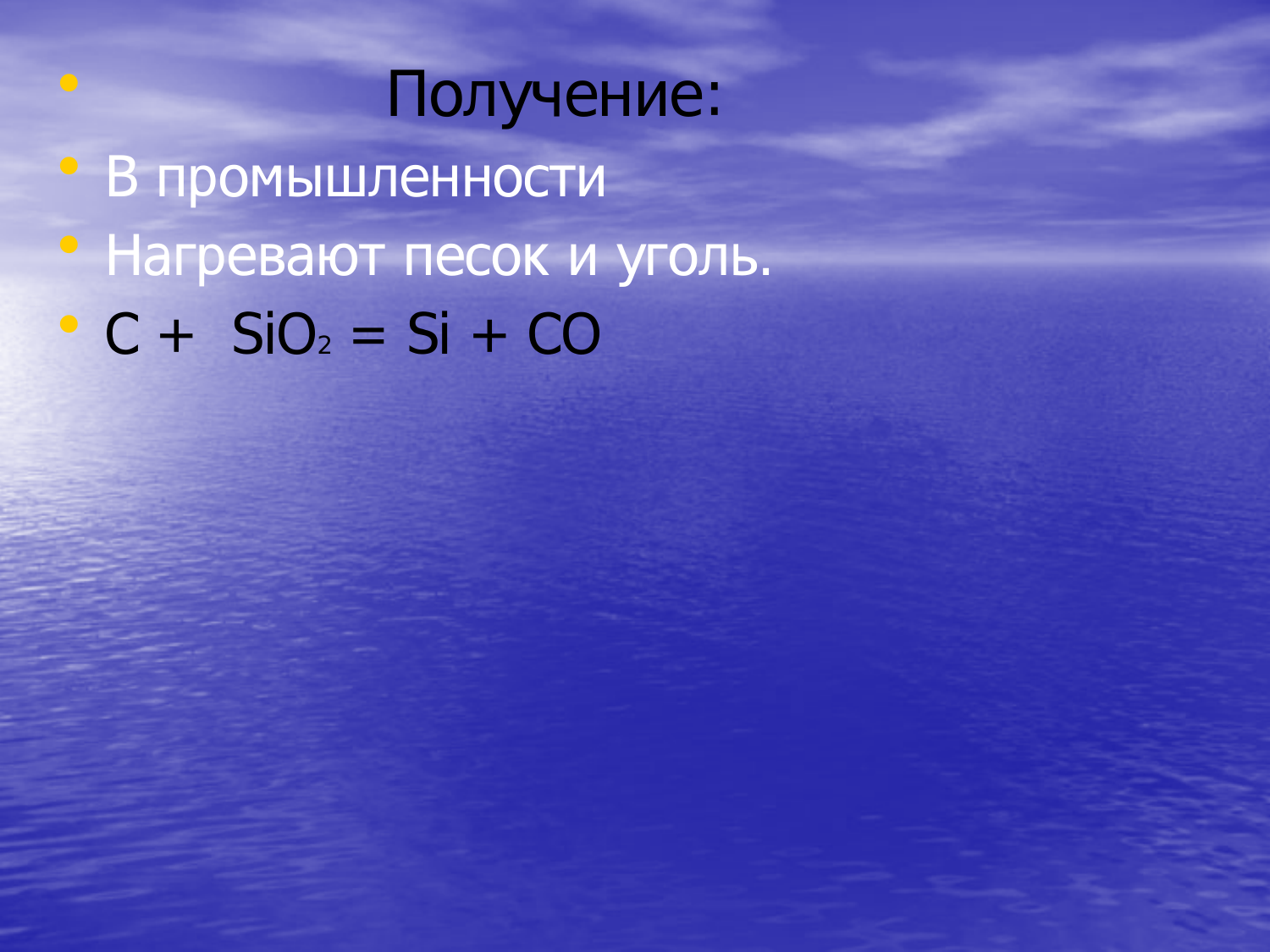

# Получение:
В промышленности
Нагревают песок и уголь.
C +  SiO2 = Si + CO